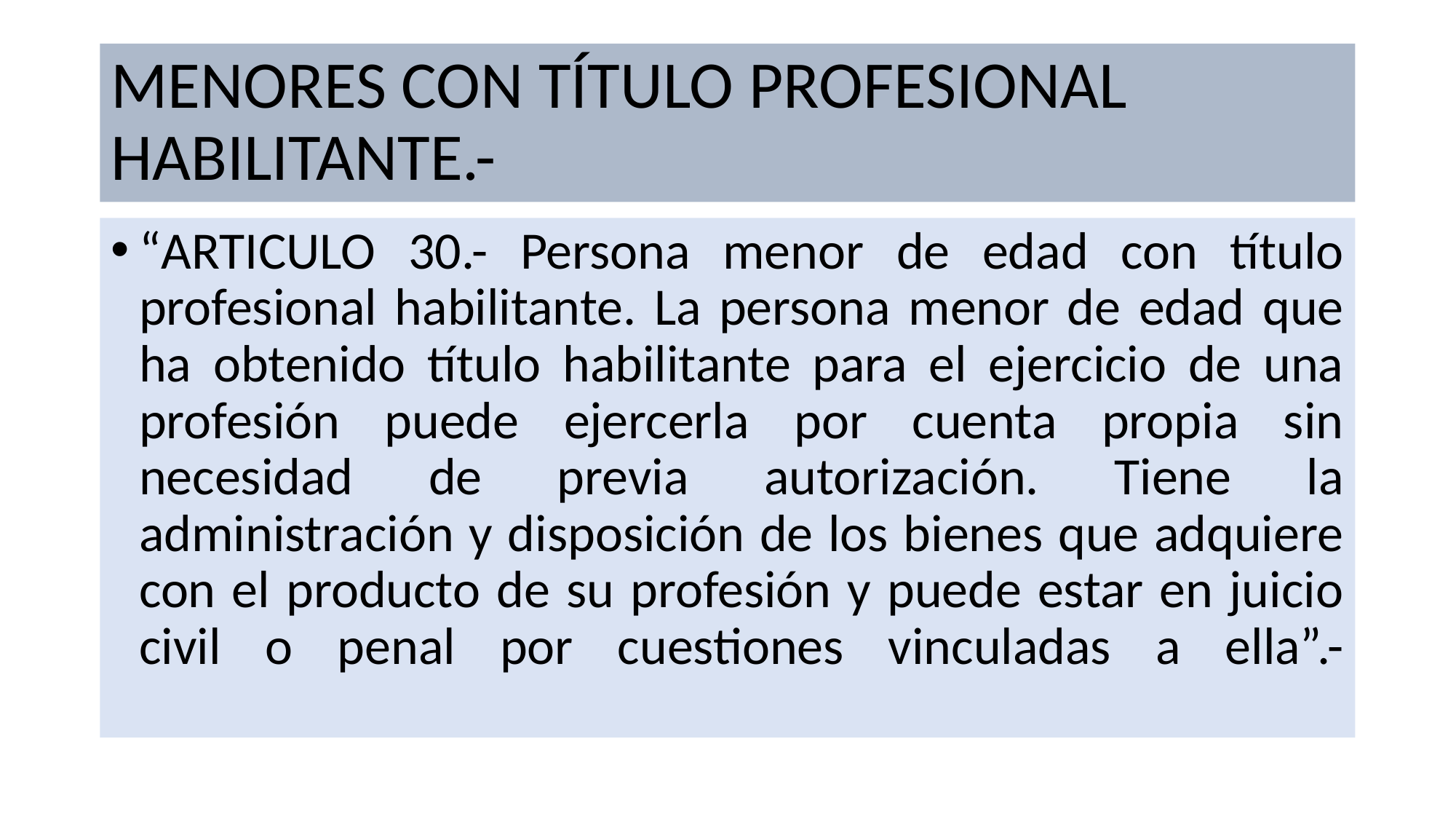

# MENORES CON TÍTULO PROFESIONAL HABILITANTE.-
“ARTICULO 30.- Persona menor de edad con título profesional habilitante. La persona menor de edad que ha obtenido título habilitante para el ejercicio de una profesión puede ejercerla por cuenta propia sin necesidad de previa autorización. Tiene la administración y disposición de los bienes que adquiere con el producto de su profesión y puede estar en juicio civil o penal por cuestiones vinculadas a ella”.-